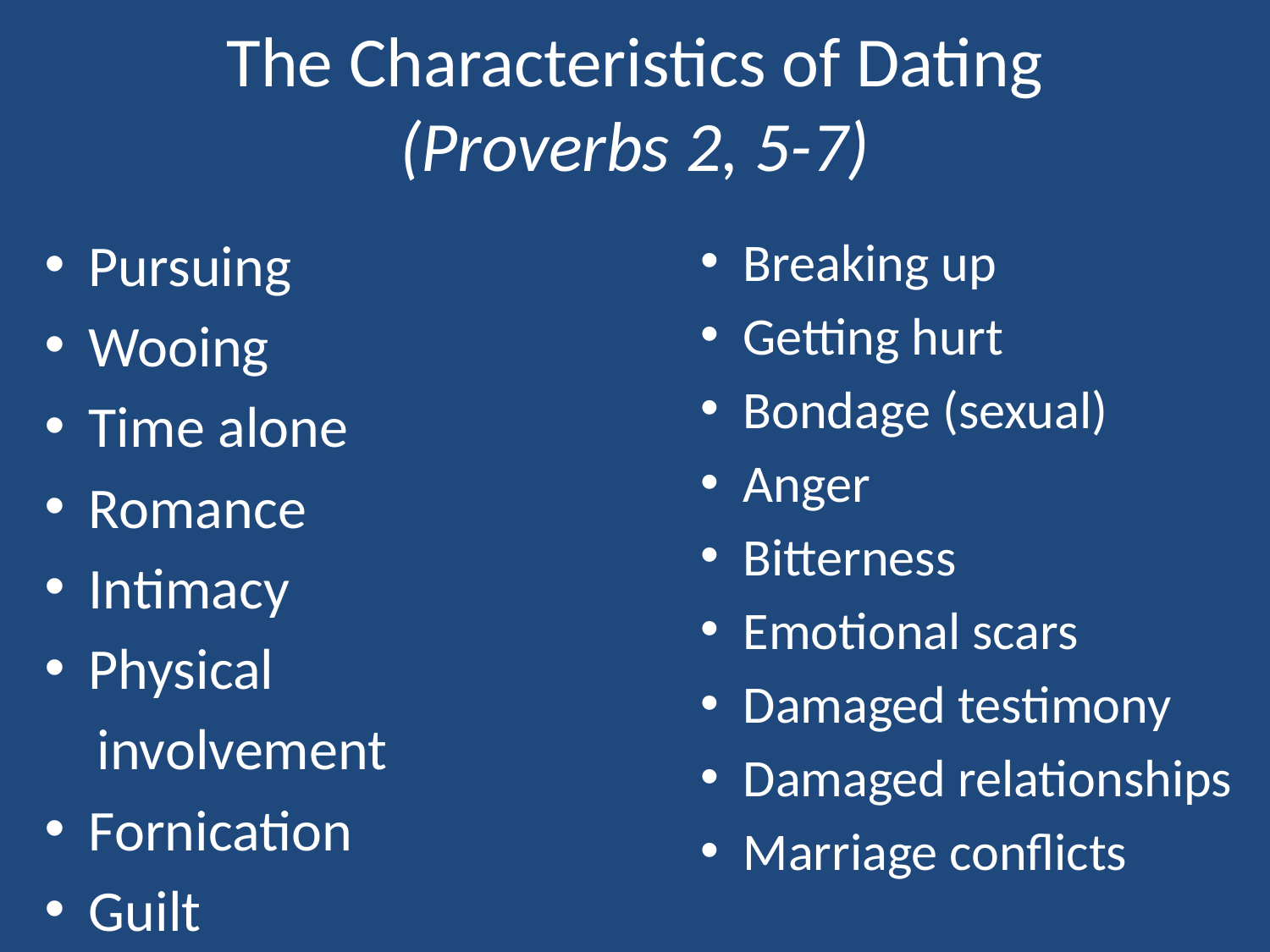

# The Characteristics of Dating (Proverbs 2, 5-7)
Pursuing
Wooing
Time alone
Romance
Intimacy
Physical
    involvement
Fornication
Guilt

Breaking up
Getting hurt
Bondage (sexual)
Anger
Bitterness
Emotional scars
Damaged testimony
Damaged relationships
Marriage conflicts